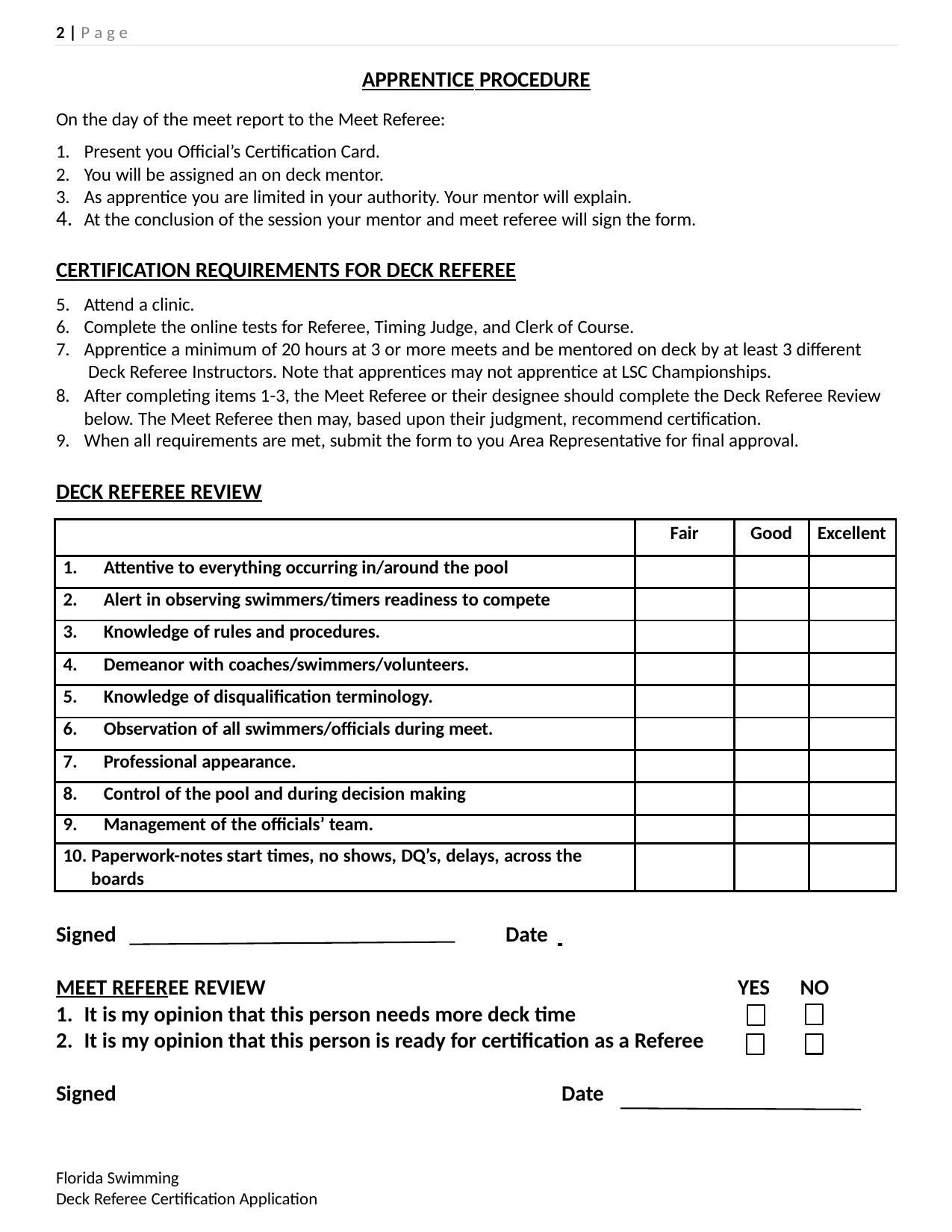

2 | P a g e

APPRENTICE PROCEDURE
On the day of the meet report to the Meet Referee:
Present you Official’s Certification Card.
You will be assigned an on deck mentor.
As apprentice you are limited in your authority. Your mentor will explain.
At the conclusion of the session your mentor and meet referee will sign the form.

CERTIFICATION REQUIREMENTS FOR DECK REFEREE
Attend a clinic.
Complete the online tests for Referee, Timing Judge, and Clerk of Course.
Apprentice a minimum of 20 hours at 3 or more meets and be mentored on deck by at least 3 different  Deck Referee Instructors. Note that apprentices may not apprentice at LSC Championships.
After completing items 1-3, the Meet Referee or their designee should complete the Deck Referee Review  below. The Meet Referee then may, based upon their judgment, recommend certification.
When all requirements are met, submit the form to you Area Representative for final approval.

DECK REFEREE REVIEW
|  | Fair | Good | Excellent |
| --- | --- | --- | --- |
| 1. Attentive to everything occurring in/around the pool |  |  |  |
| 2. Alert in observing swimmers/timers readiness to compete |  |  |  |
| 3. Knowledge of rules and procedures. |  |  |  |
| 4. Demeanor with coaches/swimmers/volunteers. |  |  |  |
| 5. Knowledge of disqualification terminology. |  |  |  |
| 6. Observation of all swimmers/officials during meet. |  |  |  |
| 7. Professional appearance. |  |  |  |
| 8. Control of the pool and during decision making |  |  |  |
| 9. Management of the officials’ team. |  |  |  |
| 10. Paperwork-notes start times, no shows, DQ’s, delays, across the boards |  |  |  |
Signed	Date

MEET REFEREE REVIEW
It is my opinion that this person needs more deck time
It is my opinion that this person is ready for certification as a Referee

Signed		Date
YES	NO

Florida Swimming
Deck Referee Certification Application